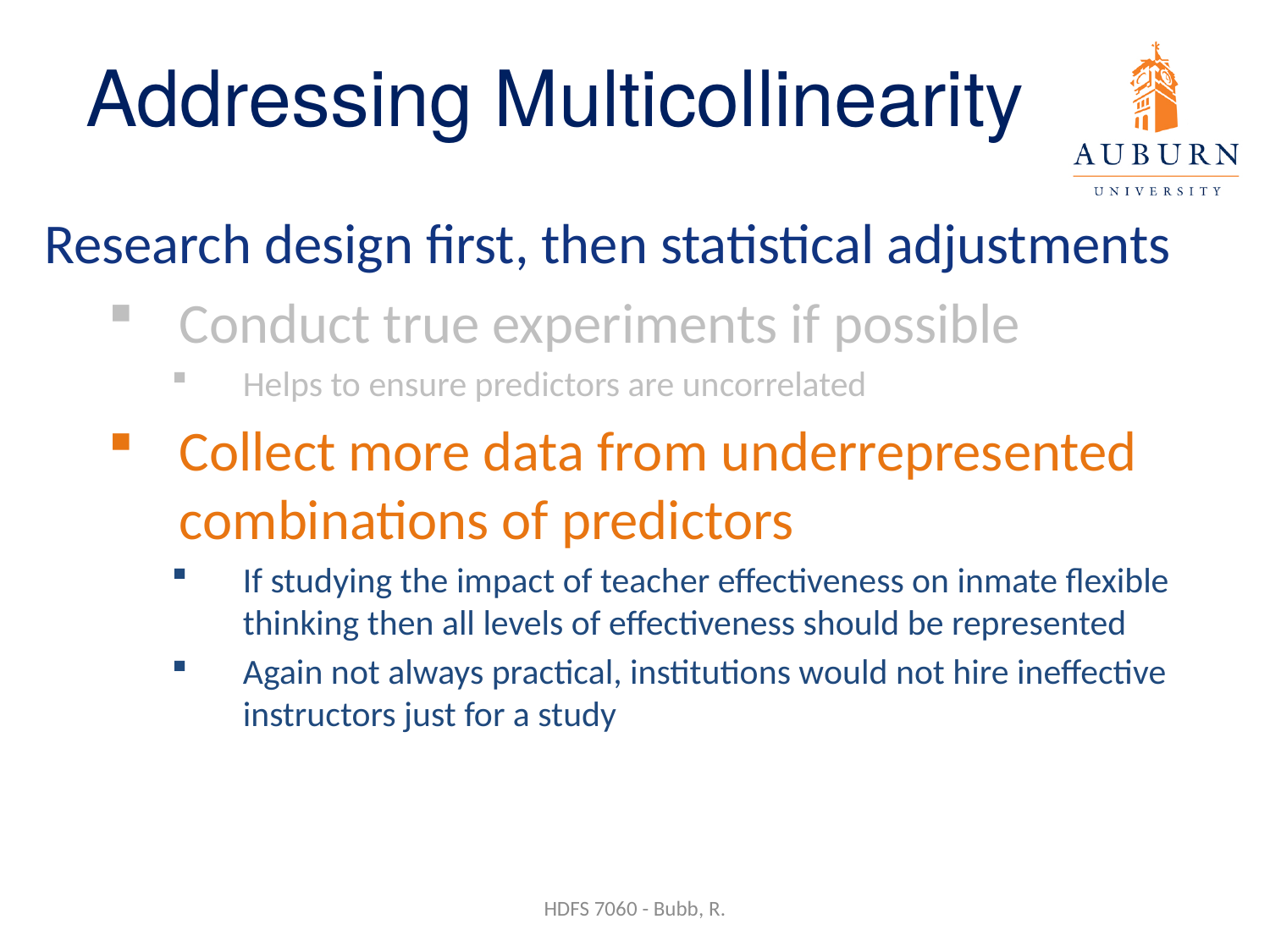

# Addressing Multicollinearity
Research design first, then statistical adjustments
Conduct true experiments if possible
Helps to ensure predictors are uncorrelated
Collect more data from underrepresented combinations of predictors
If studying the impact of teacher effectiveness on inmate flexible thinking then all levels of effectiveness should be represented
Again not always practical, institutions would not hire ineffective instructors just for a study

HDFS 7060 - Bubb, R.